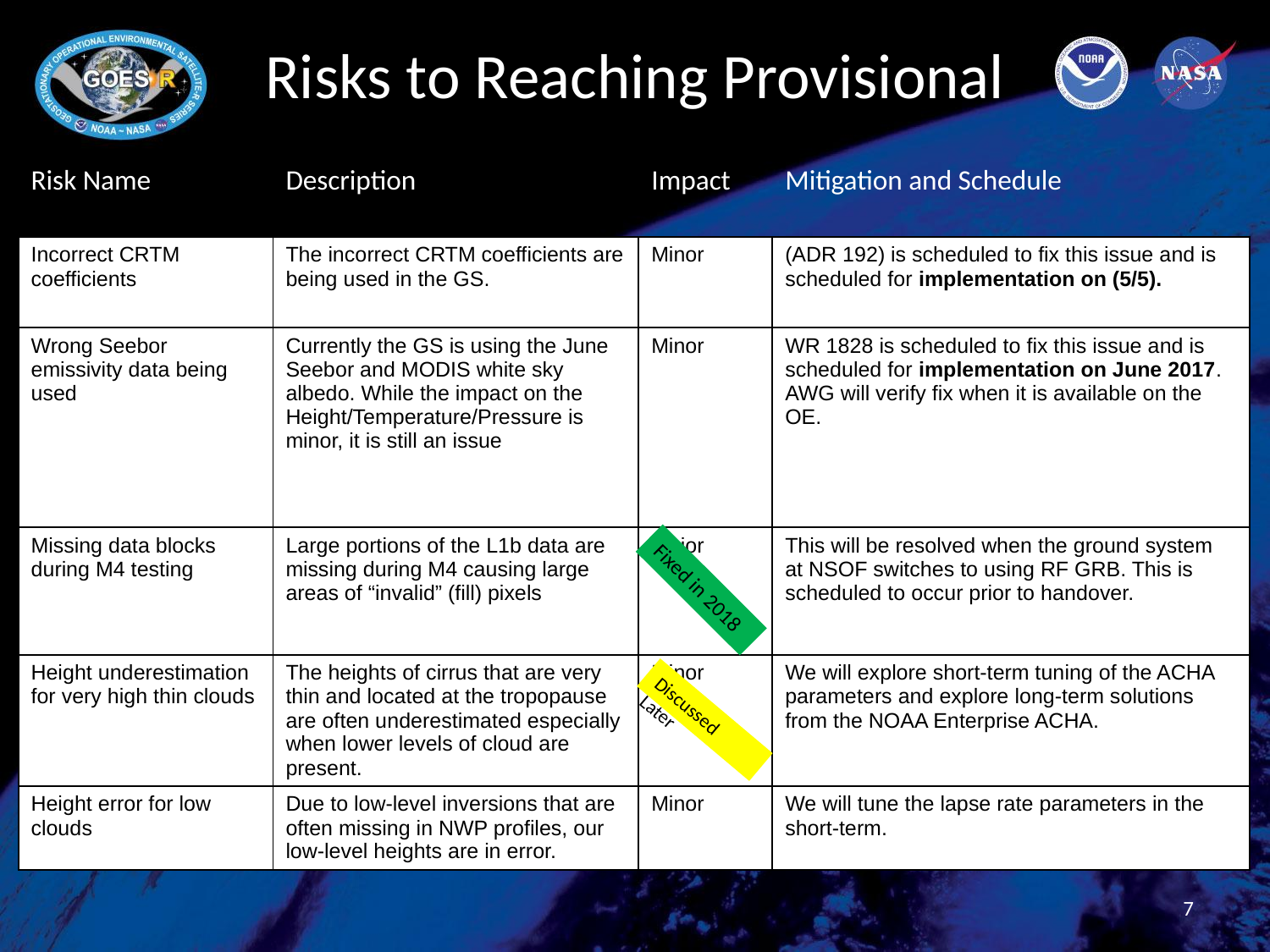

# Risks to Reaching Provisional
| Risk Name | Description | Impact | Mitigation and Schedule |
| --- | --- | --- | --- |
| Incorrect CRTM coefficients | The incorrect CRTM coefficients are being used in the GS. | Minor | (ADR 192) is scheduled to fix this issue and is scheduled for implementation on (5/5). |
| Wrong Seebor emissivity data being used | Currently the GS is using the June Seebor and MODIS white sky albedo. While the impact on the Height/Temperature/Pressure is minor, it is still an issue | Minor | WR 1828 is scheduled to fix this issue and is scheduled for implementation on June 2017. AWG will verify fix when it is available on the OE. |
| Missing data blocks during M4 testing | Large portions of the L1b data are missing during M4 causing large areas of “invalid” (fill) pixels | Major | This will be resolved when the ground system at NSOF switches to using RF GRB. This is scheduled to occur prior to handover. |
| Height underestimation for very high thin clouds | The heights of cirrus that are very thin and located at the tropopause are often underestimated especially when lower levels of cloud are present. | Minor | We will explore short-term tuning of the ACHA parameters and explore long-term solutions from the NOAA Enterprise ACHA. |
| Height error for low clouds | Due to low-level inversions that are often missing in NWP profiles, our low-level heights are in error. | Minor | We will tune the lapse rate parameters in the short-term. |
Fixed in 2018
Discussed Later
7